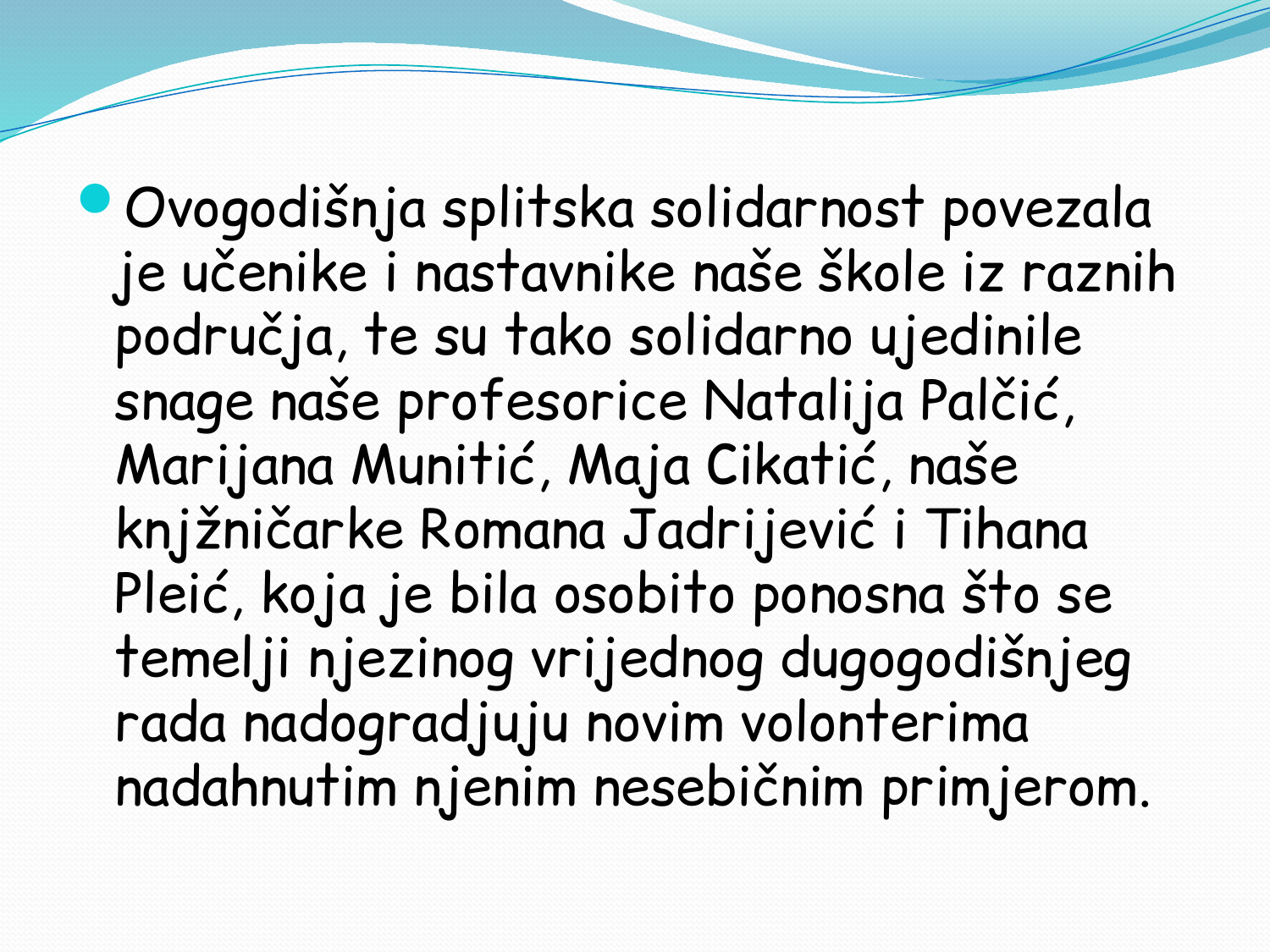

Ovogodišnja splitska solidarnost povezala je učenike i nastavnike naše škole iz raznih područja, te su tako solidarno ujedinile snage naše profesorice Natalija Palčić, Marijana Munitić, Maja Cikatić, naše knjžničarke Romana Jadrijević i Tihana Pleić, koja je bila osobito ponosna što se temelji njezinog vrijednog dugogodišnjeg rada nadogradjuju novim volonterima nadahnutim njenim nesebičnim primjerom.